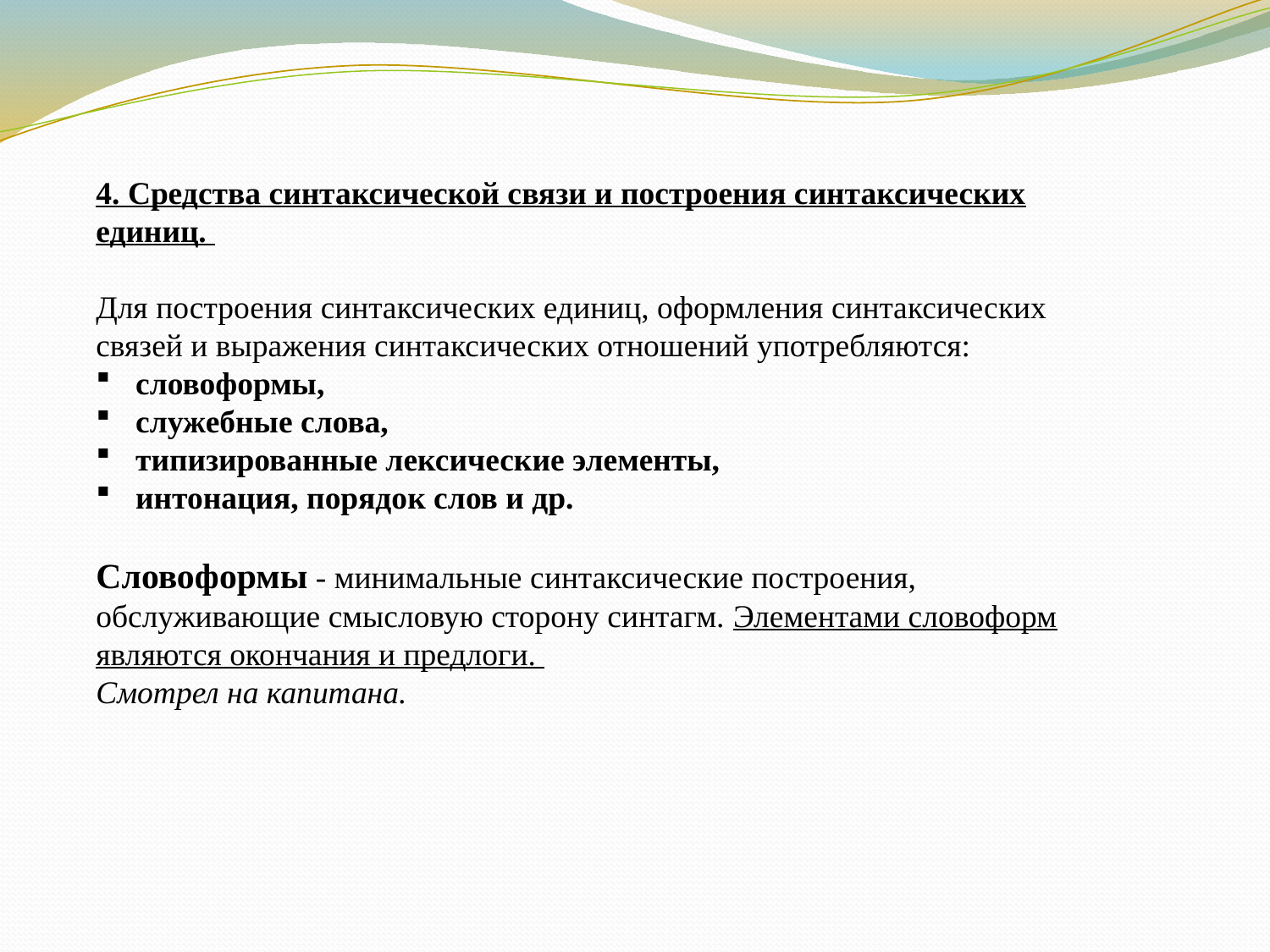

4. Средства синтаксической связи и построения синтаксических единиц.

Для построения синтаксических единиц, оформления синтаксических связей и выражения синтаксических отношений употребляются:
словоформы,
служебные слова,
типизированные лексические элементы,
интонация, порядок слов и др.

Словоформы - минимальные синтаксические построения, обслуживающие смысловую сторону синтагм. Элементами словоформ являются окончания и предлоги.
Смотрел на капитана.